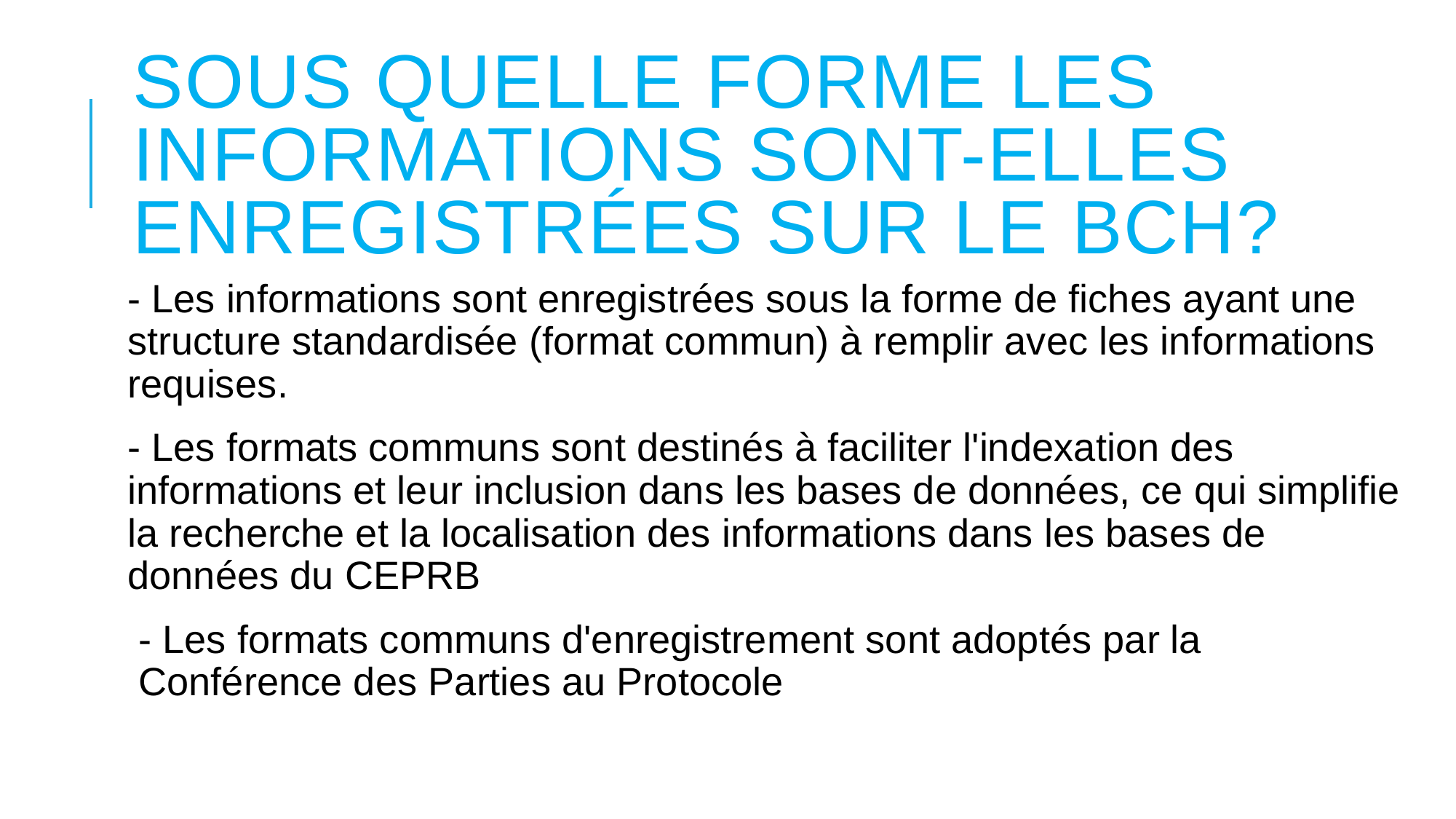

# Sous quelle forme les informations sont-elles enregistrées sur le bch?
- Les informations sont enregistrées sous la forme de fiches ayant une structure standardisée (format commun) à remplir avec les informations requises.
- Les formats communs sont destinés à faciliter l'indexation des informations et leur inclusion dans les bases de données, ce qui simplifie la recherche et la localisation des informations dans les bases de données du CEPRB
- Les formats communs d'enregistrement sont adoptés par la Conférence des Parties au Protocole